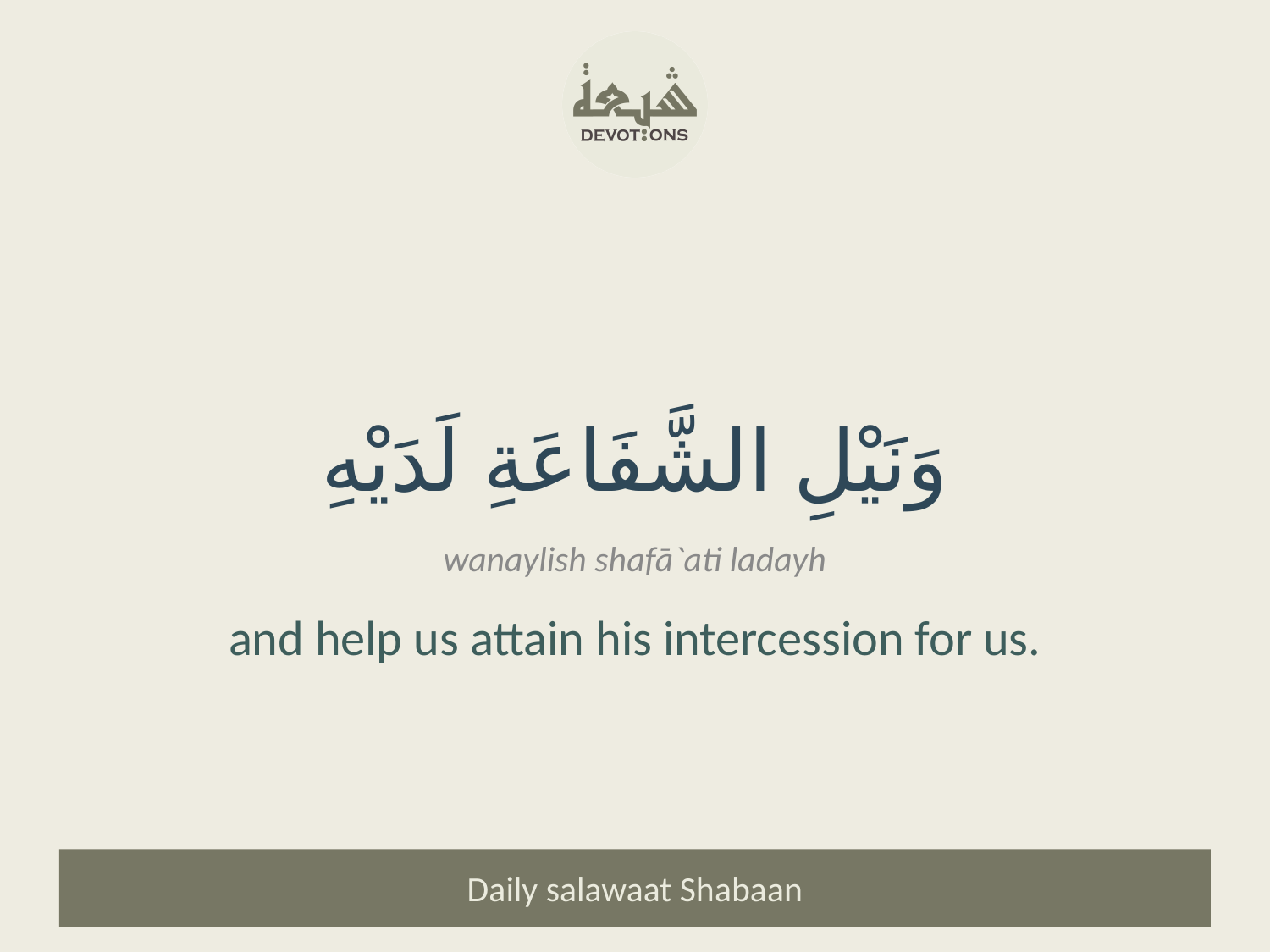

وَنَيْلِ الشَّفَاعَةِ لَدَيْهِ
wanaylish shafā`ati ladayh
and help us attain his intercession for us.
Daily salawaat Shabaan